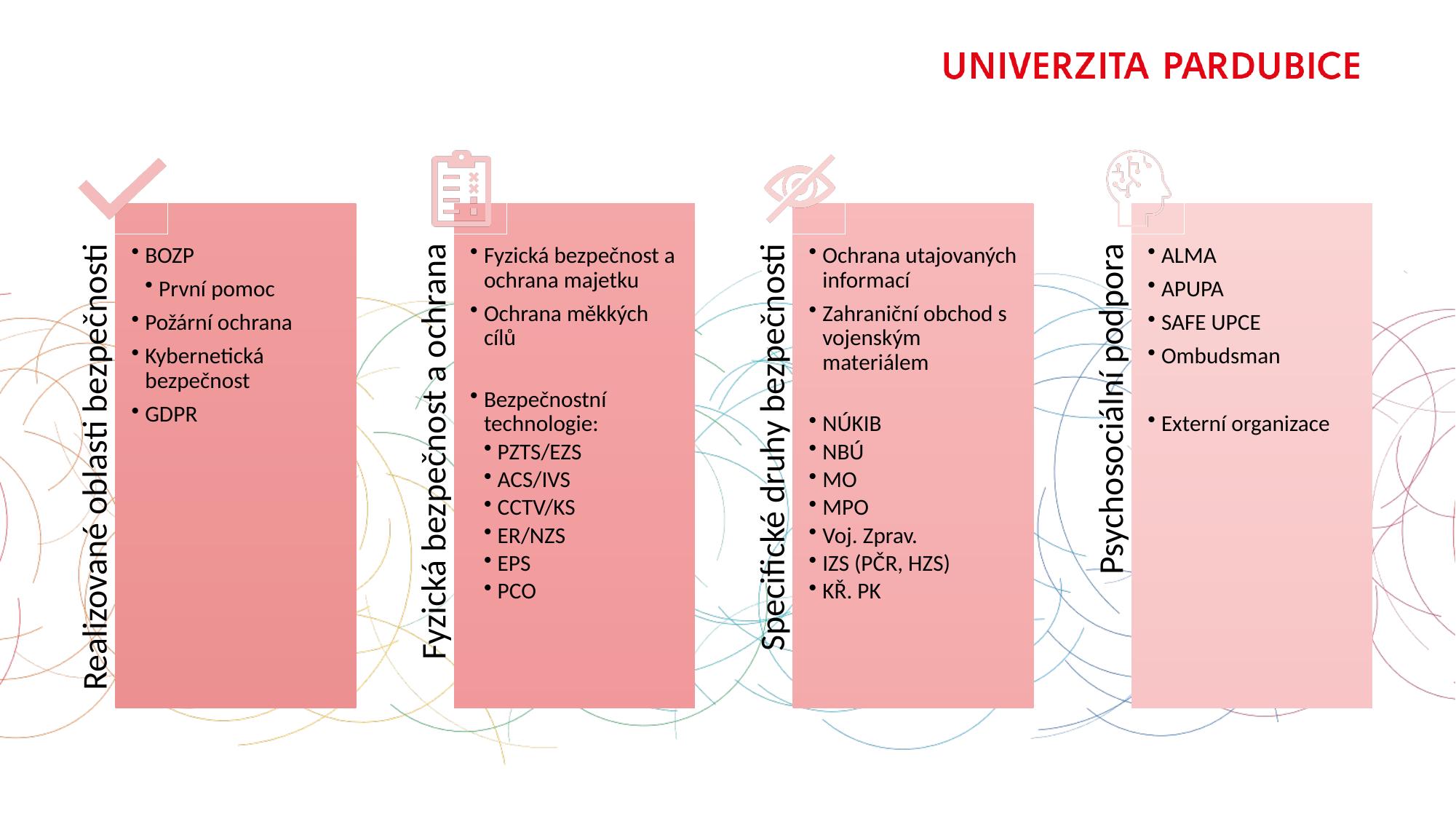

Realizované oblasti bezpečnosti
BOZP
První pomoc
Požární ochrana
Kybernetická bezpečnost
GDPR
Fyzická bezpečnost a ochrana
Fyzická bezpečnost a ochrana majetku
Ochrana měkkých cílů

Bezpečnostní technologie:
PZTS/EZS
ACS/IVS
CCTV/KS
ER/NZS
EPS
PCO

Specifické druhy bezpečnosti
Ochrana utajovaných informací
Zahraniční obchod s vojenským materiálem

NÚKIB
NBÚ
MO
MPO
Voj. Zprav.
IZS (PČR, HZS)
KŘ. PK
Psychosociální podpora
ALMA
APUPA
SAFE UPCE
Ombudsman

Externí organizace